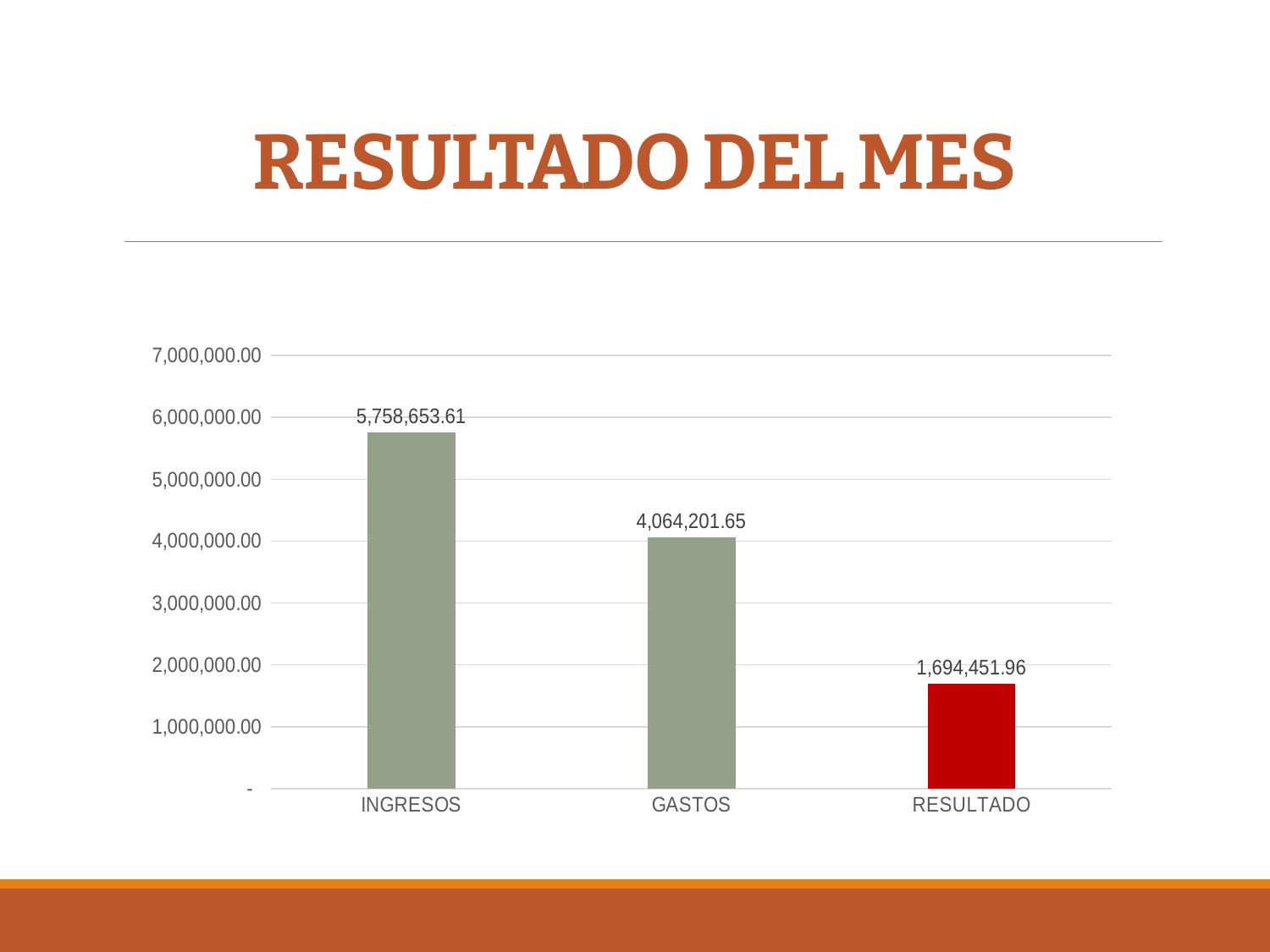

RESULTADO DEL MES

### Chart

| Category |  Ventas  |
|---|---|
| INGRESOS | 5758653.61 |
| GASTOS | 4064201.65 |
| RESULTADO | 1694451.9600000004 |